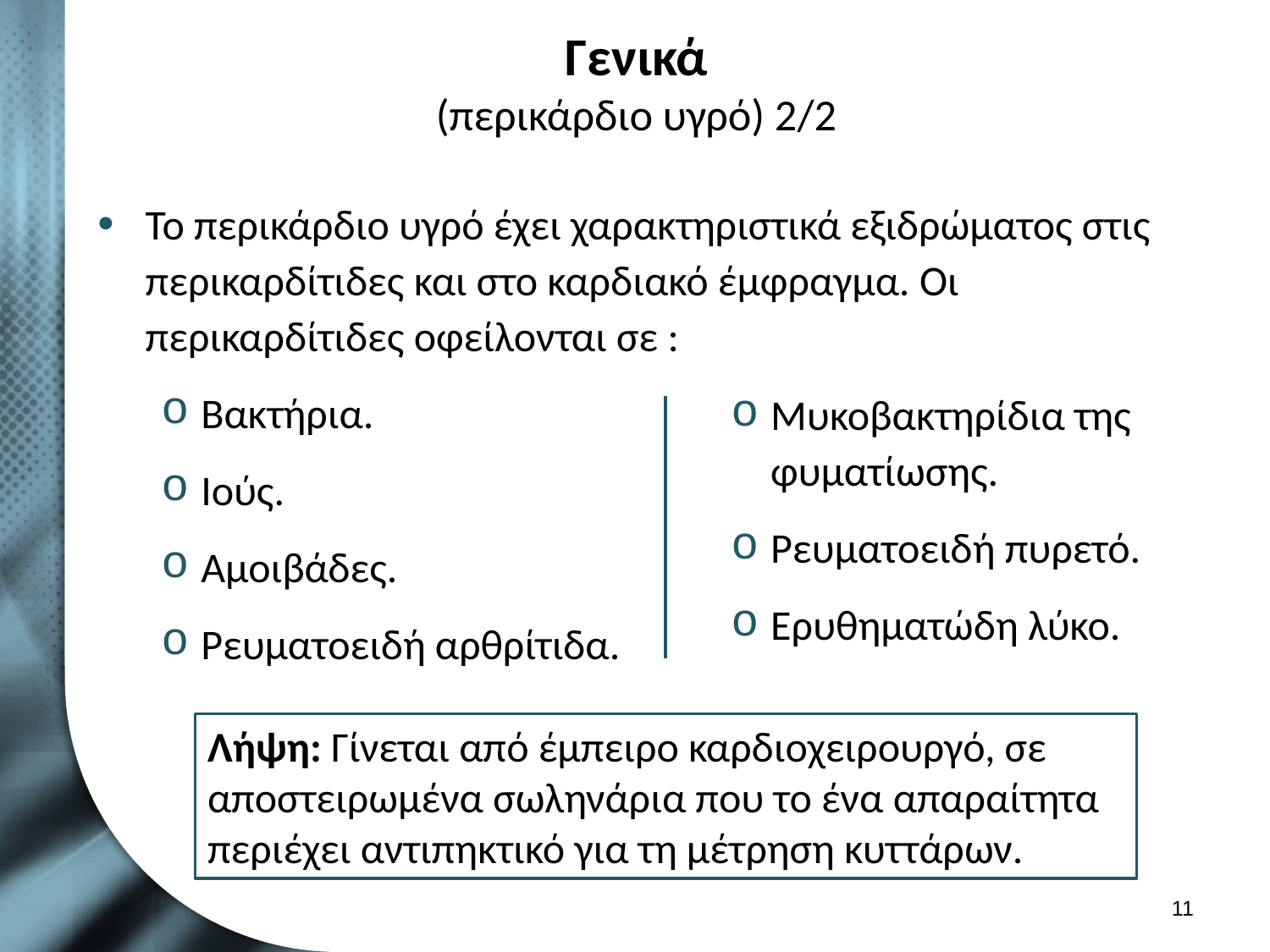

# Γενικά (περικάρδιο υγρό) 2/2
Το περικάρδιο υγρό έχει χαρακτηριστικά εξιδρώματος στις περικαρδίτιδες και στο καρδιακό έμφραγμα. Οι περικαρδίτιδες οφείλονται σε :
Βακτήρια.
Ιούς.
Αμοιβάδες.
Ρευματοειδή αρθρίτιδα.
Μυκοβακτηρίδια της φυματίωσης.
Ρευματοειδή πυρετό.
Ερυθηματώδη λύκο.
Λήψη: Γίνεται από έμπειρο καρδιοχειρουργό, σε αποστειρωμένα σωληνάρια που το ένα απαραίτητα περιέχει αντιπηκτικό για τη μέτρηση κυττάρων.
11